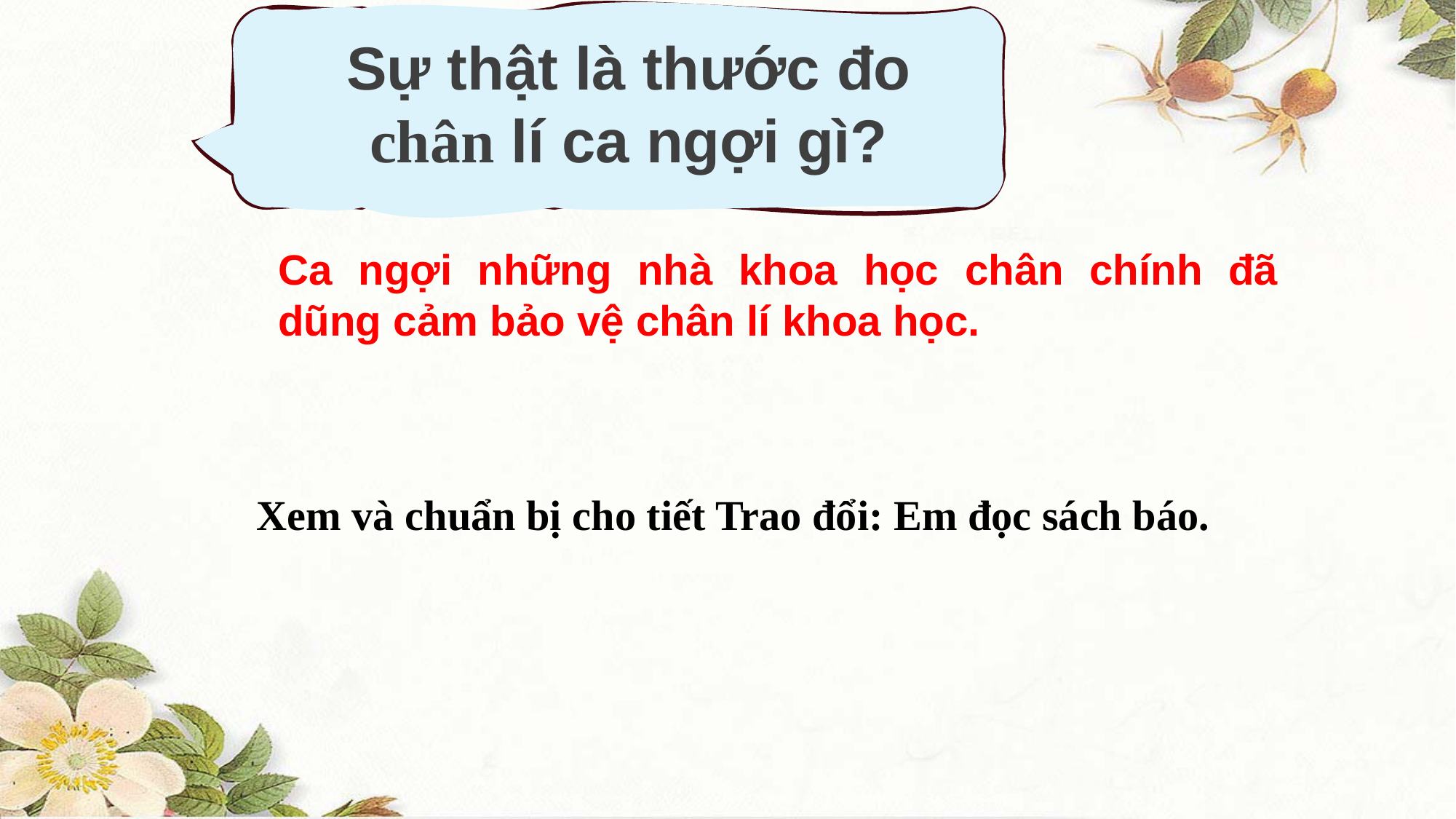

Sự thật là thước đo chân lí ca ngợi gì?
Ca ngợi những nhà khoa học chân chính đã dũng cảm bảo vệ chân lí khoa học.
Xem và chuẩn bị cho tiết Trao đổi: Em đọc sách báo.